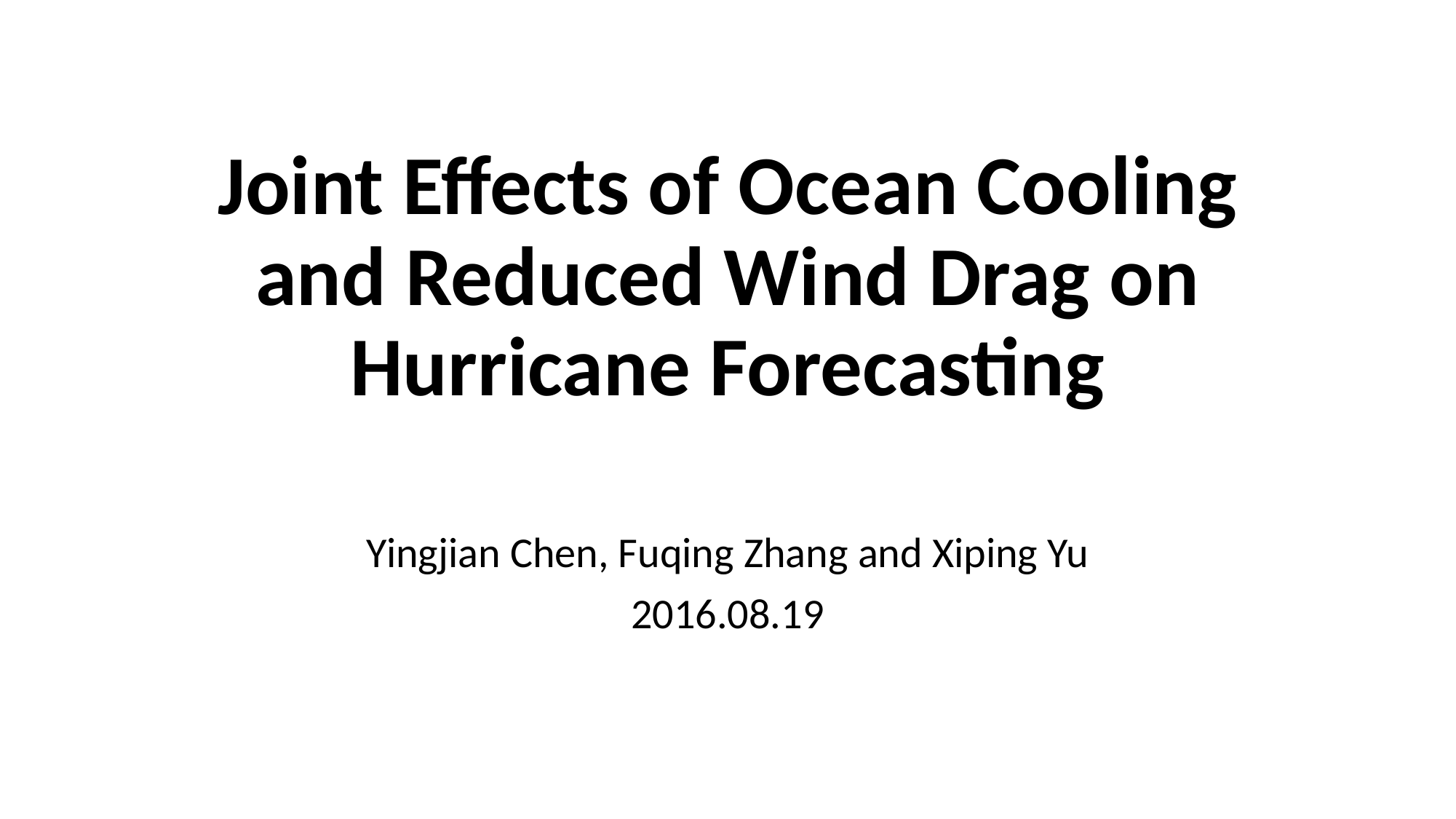

# Joint Effects of Ocean Cooling and Reduced Wind Drag on Hurricane Forecasting
Yingjian Chen, Fuqing Zhang and Xiping Yu
2016.08.19